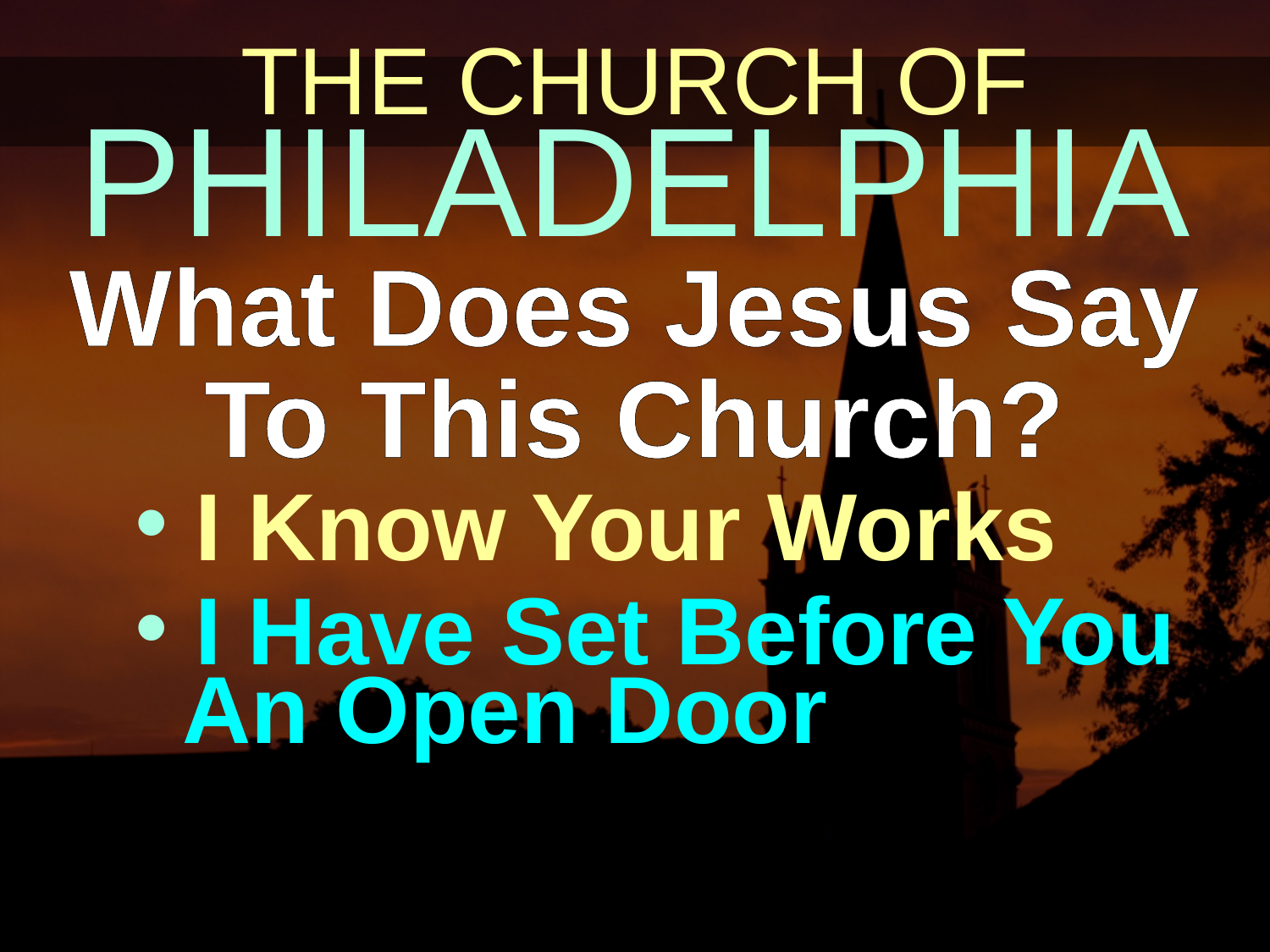

THE CHURCH OF

PHILADELPHIA
What Does Jesus Say To This Church?
 I Know Your Works
 I Have Set Before You
An Open Door